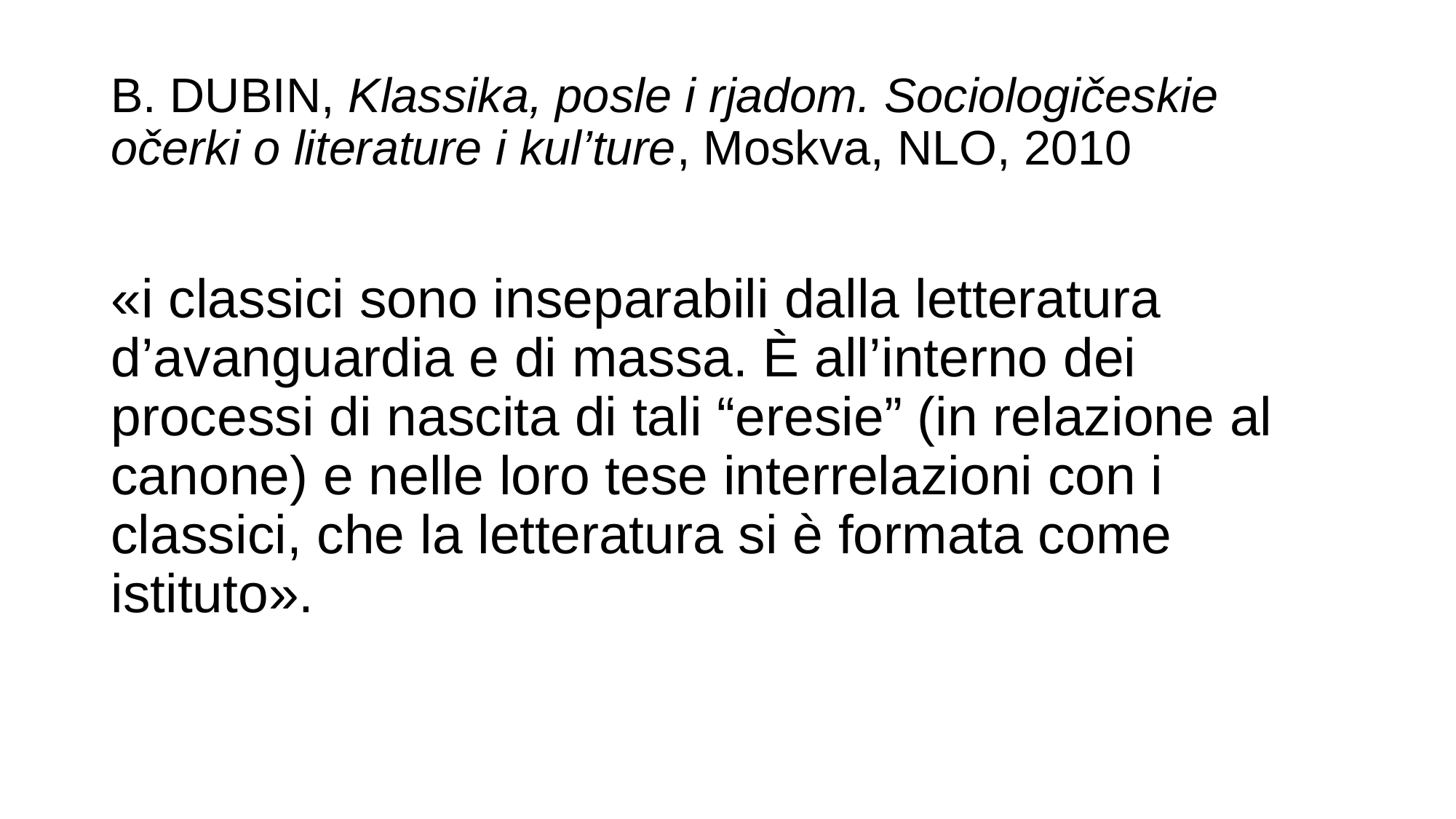

# B. Dubin, Klassika, posle i rjadom. Sociologičeskie očerki o literature i kul’ture, Moskva, NLO, 2010
«i classici sono inseparabili dalla letteratura d’avanguardia e di massa. È all’interno dei processi di nascita di tali “eresie” (in relazione al canone) e nelle loro tese interrelazioni con i classici, che la letteratura si è formata come istituto».